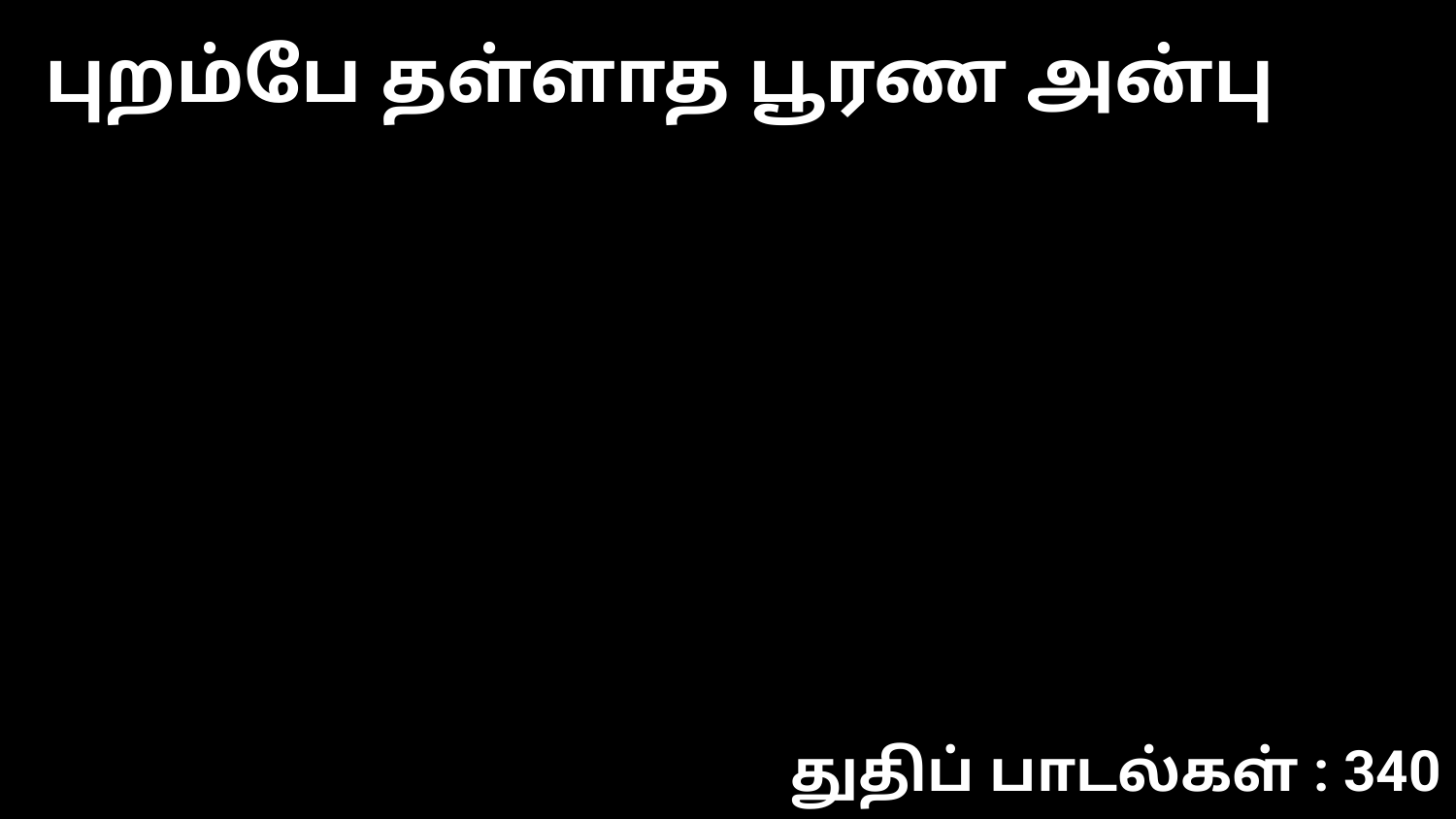

புறம்பே தள்ளாத பூரண அன்பு
துதிப் பாடல்கள் : 340